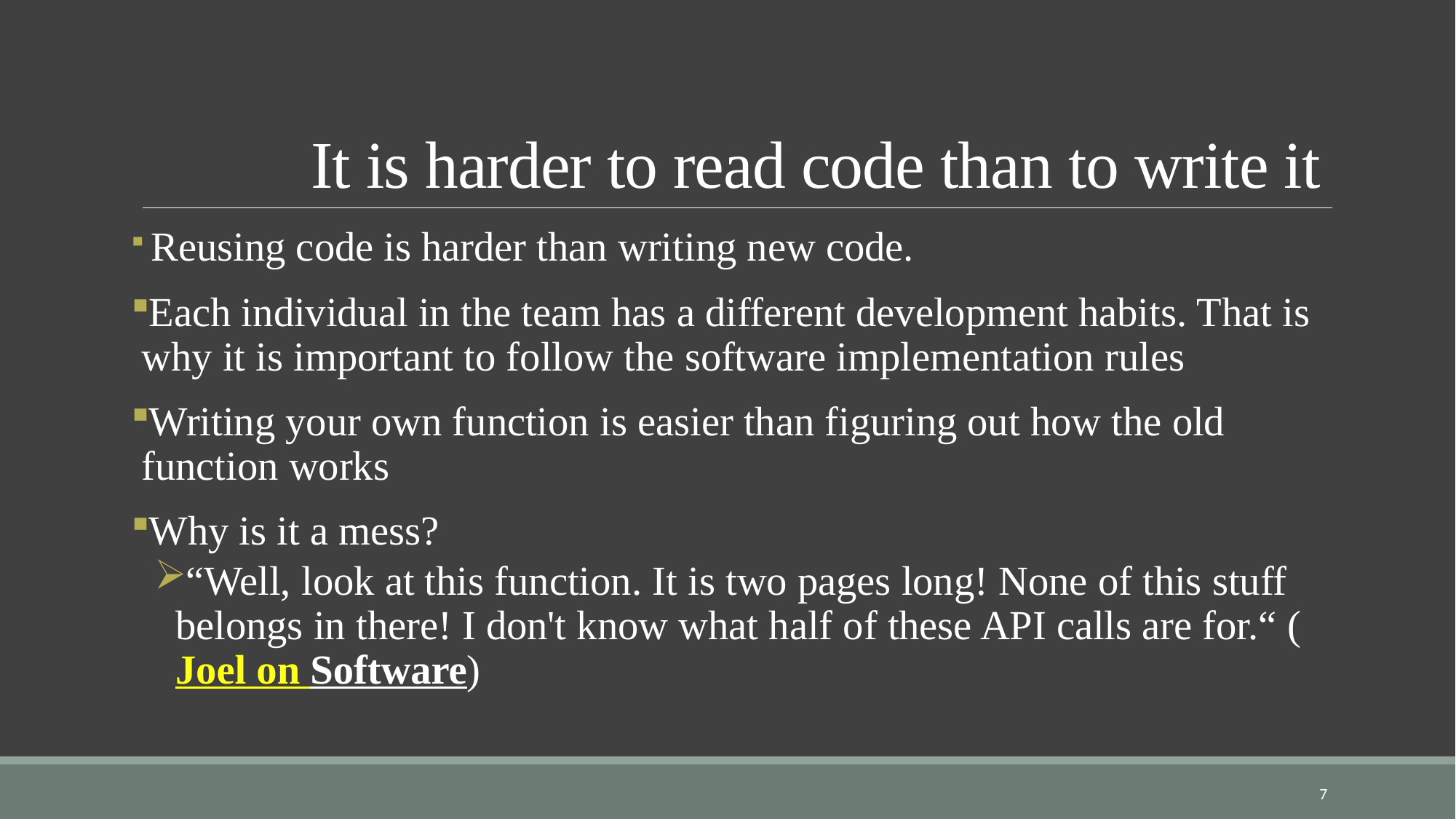

# It is harder to read code than to write it
 Reusing code is harder than writing new code.
Each individual in the team has a different development habits. That is why it is important to follow the software implementation rules
Writing your own function is easier than figuring out how the old function works
Why is it a mess?
“Well, look at this function. It is two pages long! None of this stuff belongs in there! I don't know what half of these API calls are for.“ (Joel on Software)
7